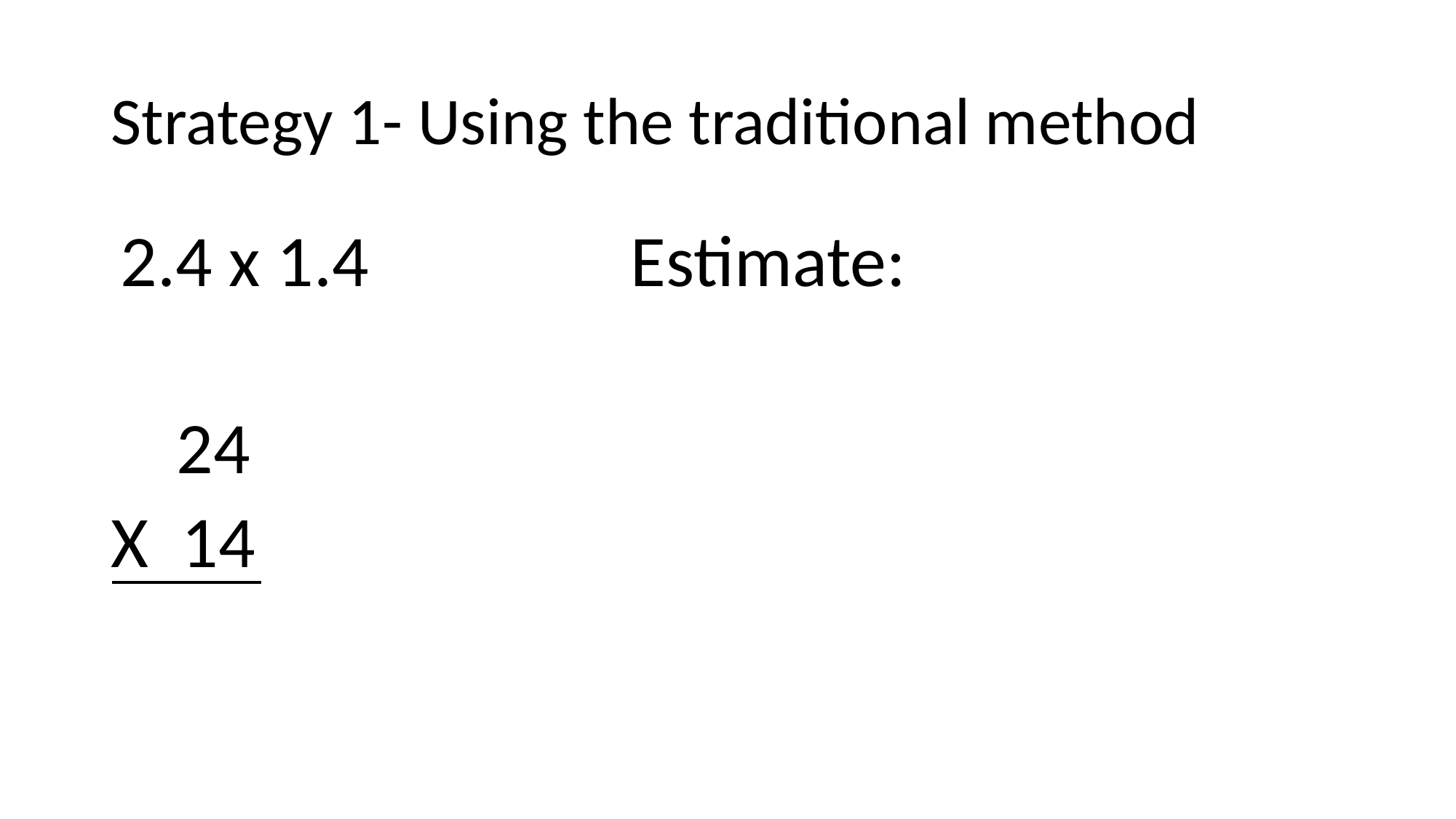

# Strategy 1- Using the traditional method
 2.4 x 1.4                Estimate:

    24
X  14